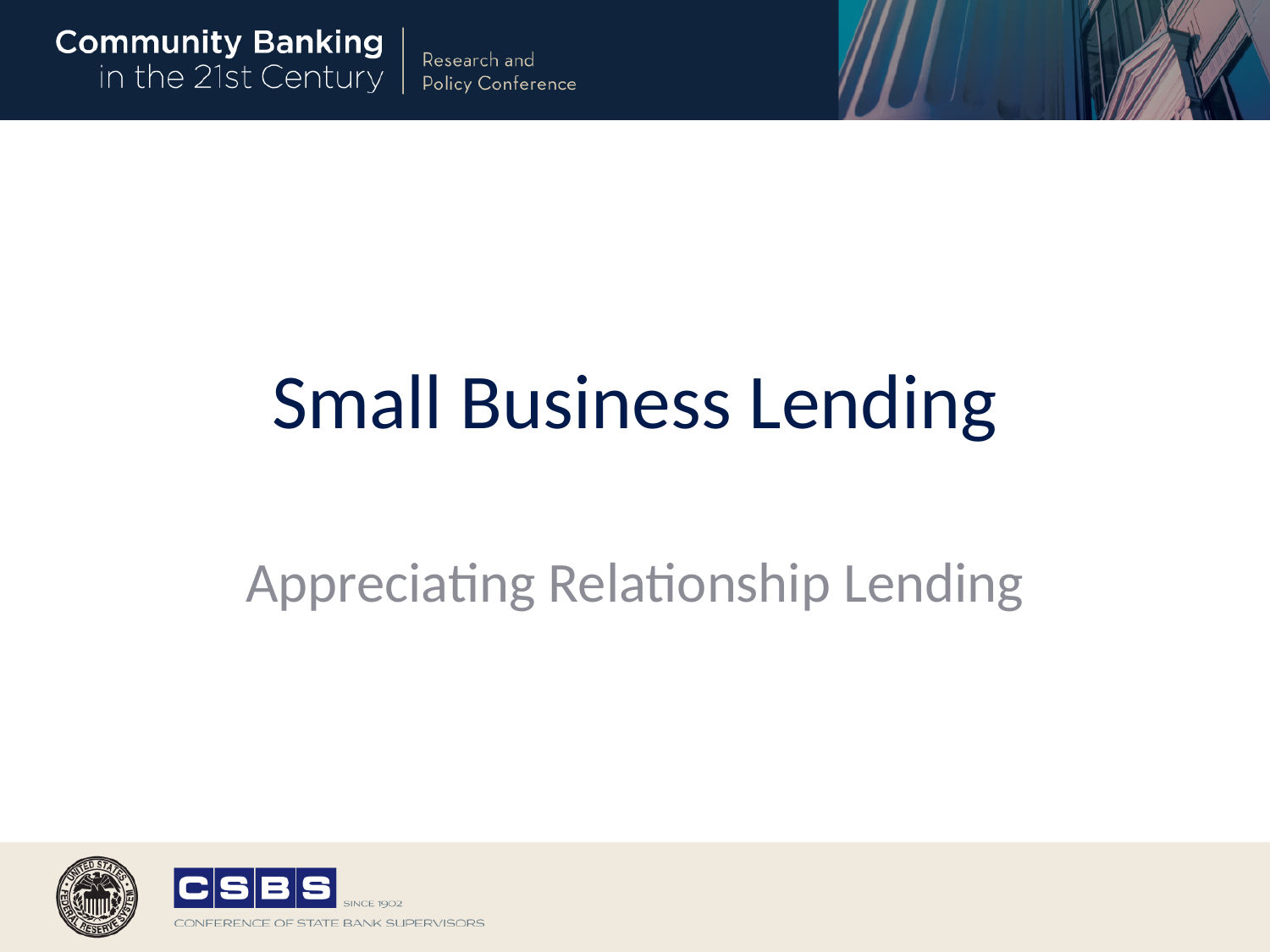

# Small Business Lending
Appreciating Relationship Lending